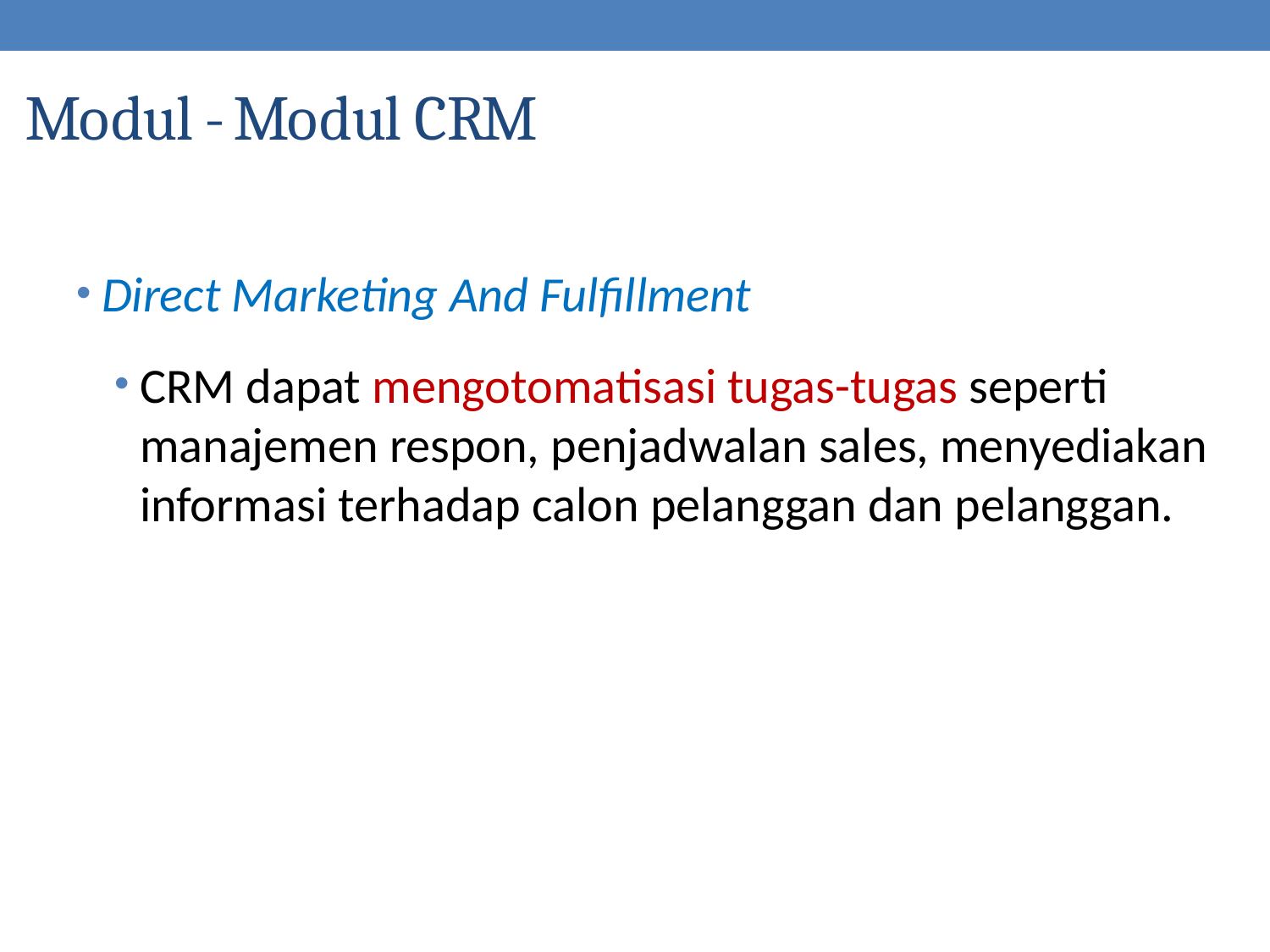

Modul - Modul CRM
Direct Marketing And Fulfillment
CRM dapat mengotomatisasi tugas-tugas seperti manajemen respon, penjadwalan sales, menyediakan informasi terhadap calon pelanggan dan pelanggan.